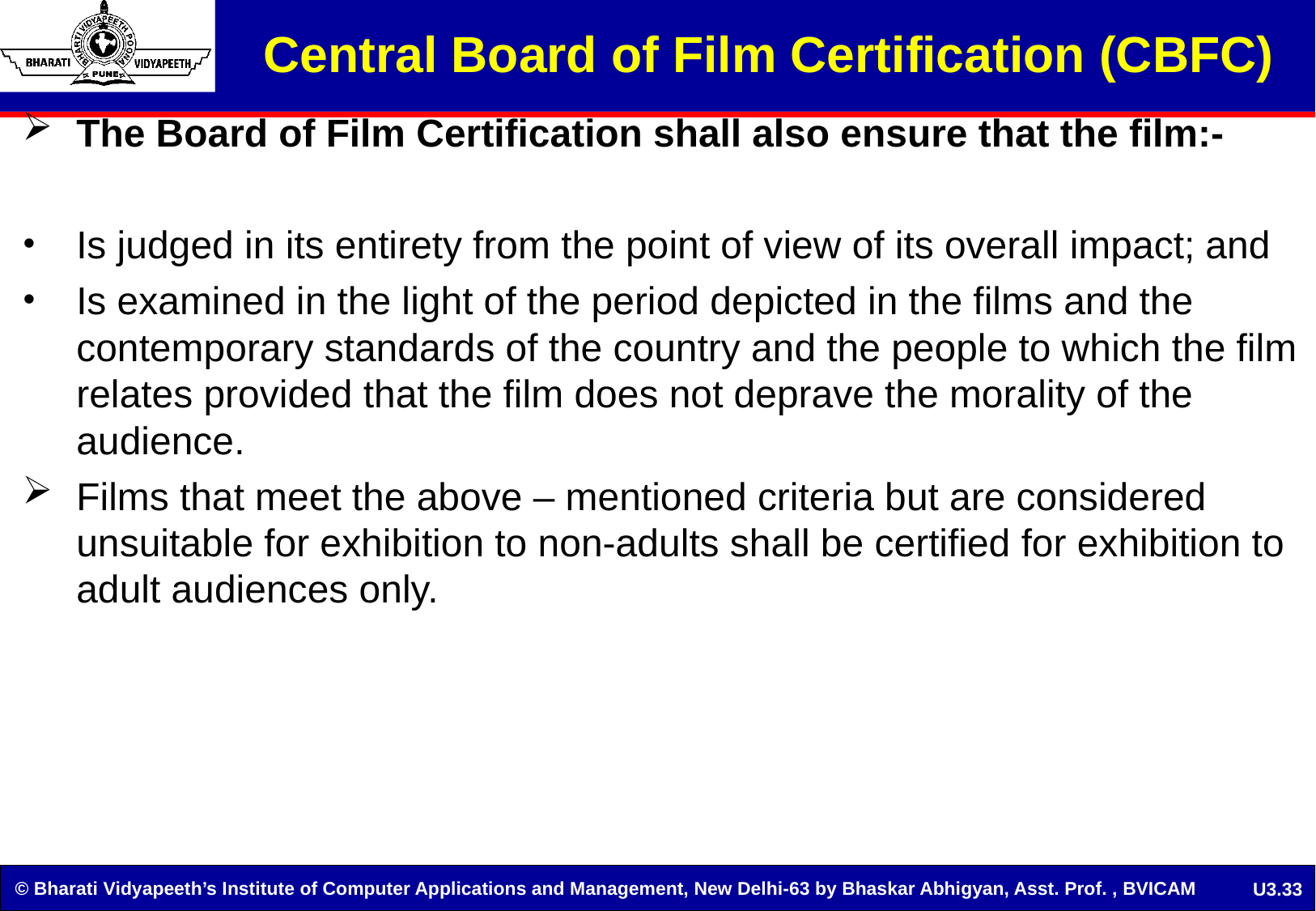

Central Board of Film Certification (CBFC)
The Board of Film Certification shall also ensure that the film:-

Is judged in its entirety from the point of view of its overall impact; and
Is examined in the light of the period depicted in the films and the contemporary standards of the country and the people to which the film relates provided that the film does not deprave the morality of the audience.
Films that meet the above – mentioned criteria but are considered unsuitable for exhibition to non-adults shall be certified for exhibition to adult audiences only.